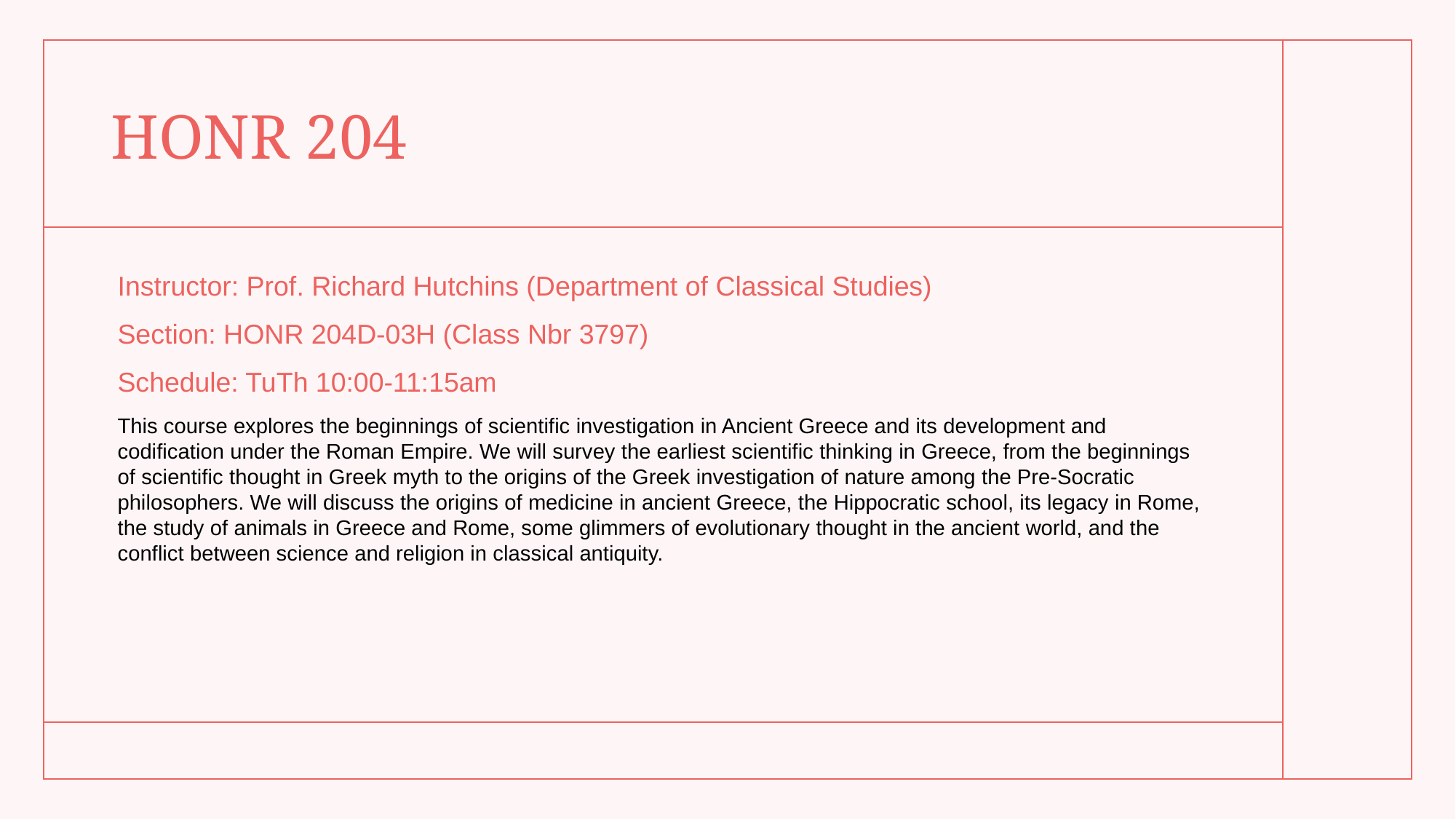

# HONR 204
Instructor: Prof. Richard Hutchins (Department of Classical Studies)
Section: HONR 204D-03H (Class Nbr 3797)
Schedule: TuTh 10:00-11:15am
This course explores the beginnings of scientific investigation in Ancient Greece and its development and codification under the Roman Empire. We will survey the earliest scientific thinking in Greece, from the beginnings of scientific thought in Greek myth to the origins of the Greek investigation of nature among the Pre-Socratic philosophers. We will discuss the origins of medicine in ancient Greece, the Hippocratic school, its legacy in Rome, the study of animals in Greece and Rome, some glimmers of evolutionary thought in the ancient world, and the conflict between science and religion in classical antiquity.